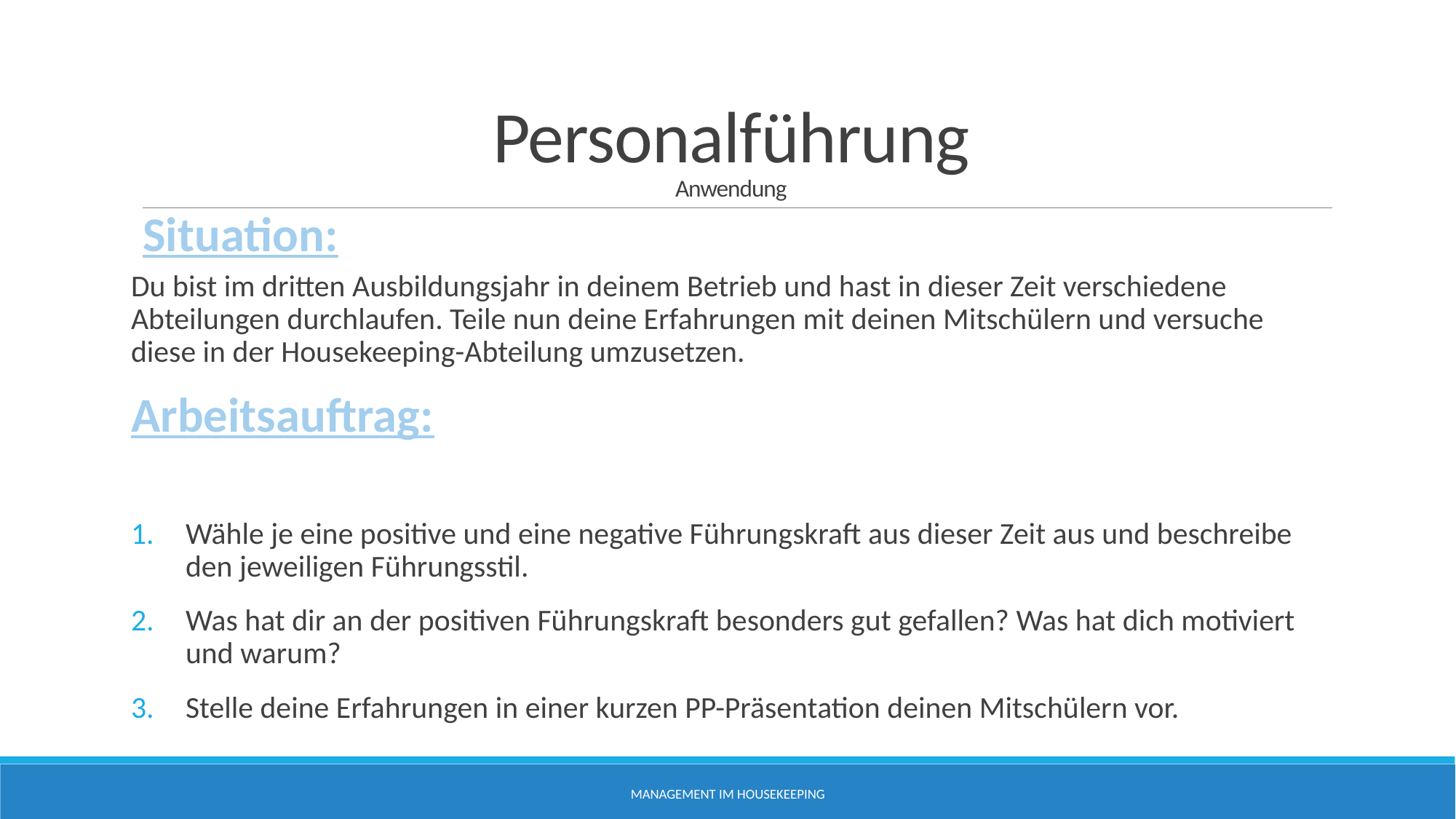

# Personalführung Anwendung
Situation:

Du bist im dritten Ausbildungsjahr in deinem Betrieb und hast in dieser Zeit verschiedene Abteilungen durchlaufen. Teile nun deine Erfahrungen mit deinen Mitschülern und versuche diese in der Housekeeping-Abteilung umzusetzen.
Arbeitsauftrag:

Wähle je eine positive und eine negative Führungskraft aus dieser Zeit aus und beschreibe den jeweiligen Führungsstil.
Was hat dir an der positiven Führungskraft besonders gut gefallen? Was hat dich motiviert und warum?
Stelle deine Erfahrungen in einer kurzen PP-Präsentation deinen Mitschülern vor.

Management im Housekeeping